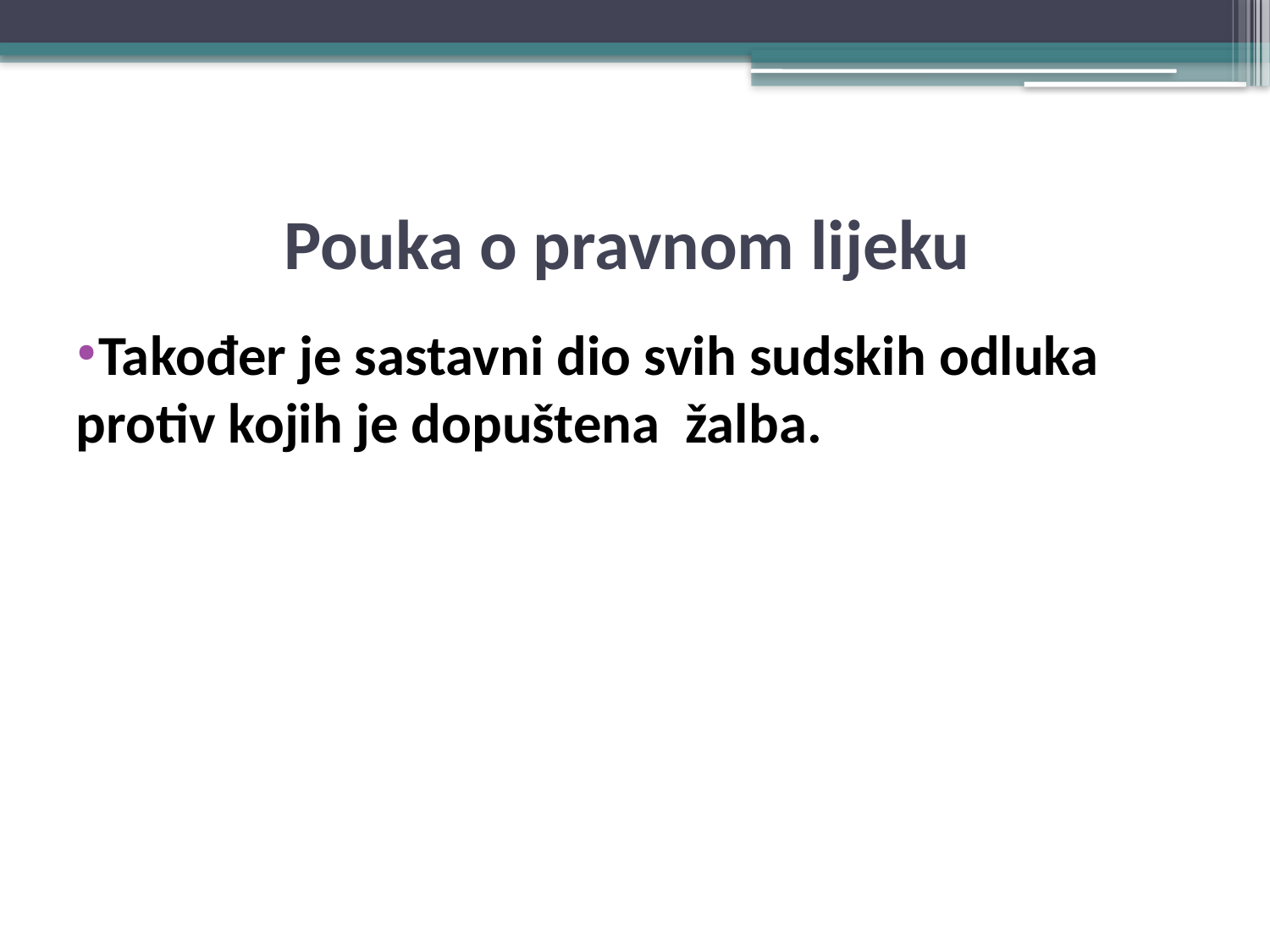

# Pouka o pravnom lijeku
Također je sastavni dio svih sudskih odluka protiv kojih je dopuštena  žalba.